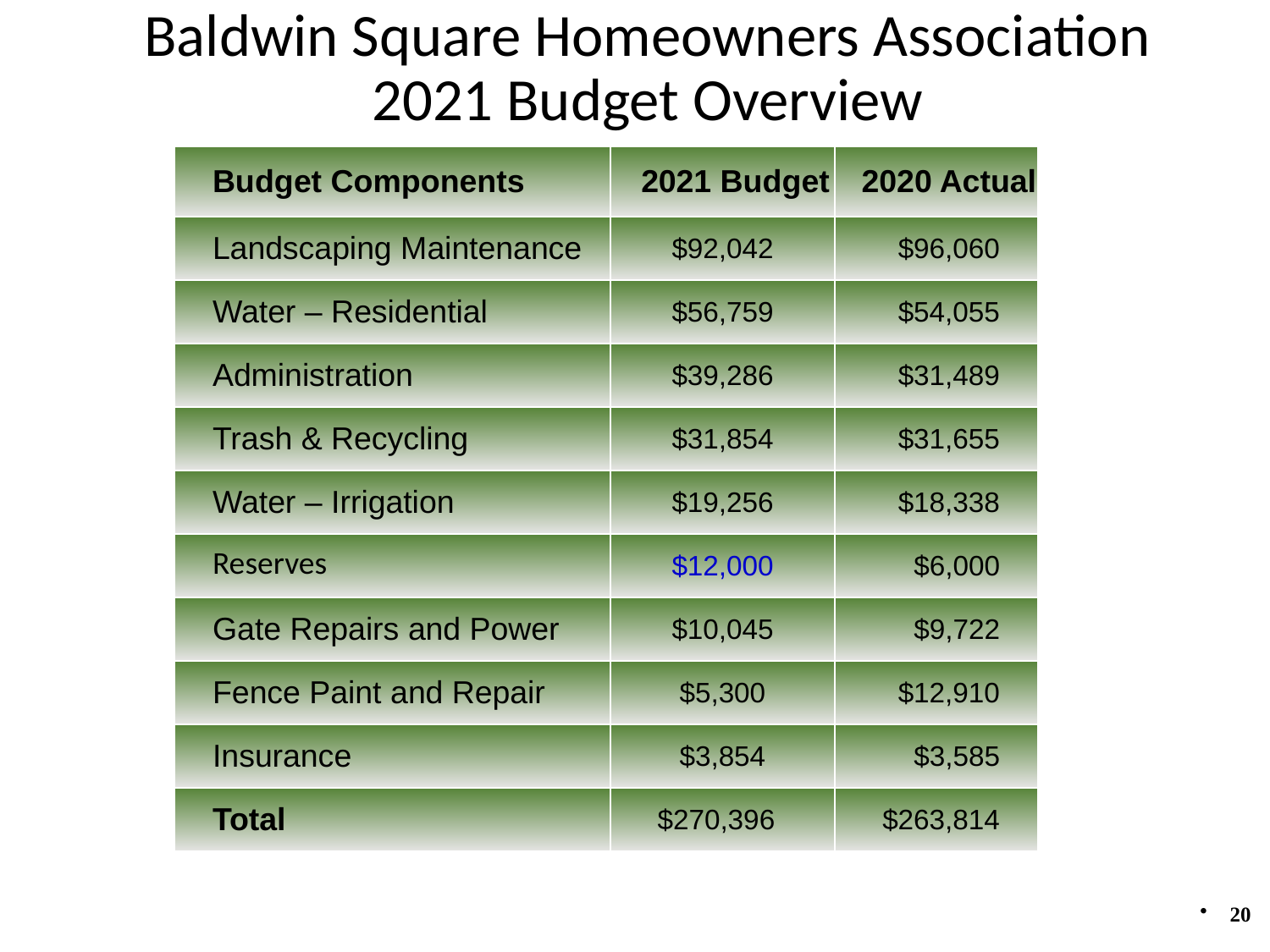

Baldwin Square Homeowners Association
2021 Budget Overview
| Budget Components | 2021 Budget | 2020 Actual |
| --- | --- | --- |
| Landscaping Maintenance | $92,042 | $96,060 |
| Water – Residential | $56,759 | $54,055 |
| Administration | $39,286 | $31,489 |
| Trash & Recycling | $31,854 | $31,655 |
| Water – Irrigation | $19,256 | $18,338 |
| Reserves | $12,000 | $6,000 |
| Gate Repairs and Power | $10,045 | $9,722 |
| Fence Paint and Repair | $5,300 | $12,910 |
| Insurance | $3,854 | $3,585 |
| Total | $270,396 | $263,814 |
20